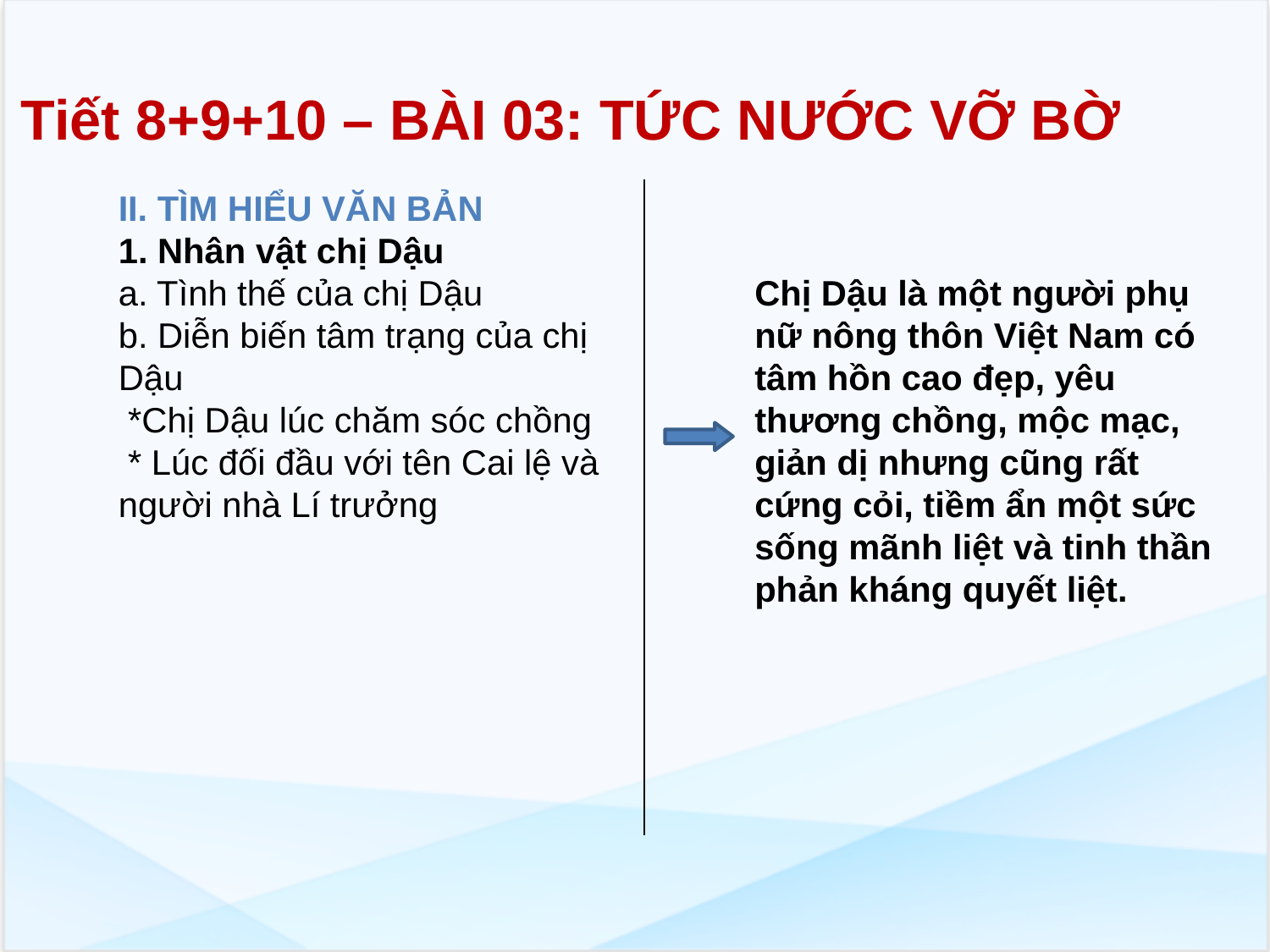

Tiết 8+9+10 – BÀI 03: TỨC NƯỚC VỠ BỜ
II. TÌM HIỂU VĂN BẢN
1. Nhân vật chị Dậu
a. Tình thế của chị Dậu
b. Diễn biến tâm trạng của chị Dậu
 *Chị Dậu lúc chăm sóc chồng
 * Lúc đối đầu với tên Cai lệ và người nhà Lí trưởng

Chị Dậu là một người phụ nữ nông thôn Việt Nam có tâm hồn cao đẹp, yêu thương chồng, mộc mạc, giản dị nhưng cũng rất cứng cỏi, tiềm ẩn một sức sống mãnh liệt và tinh thần phản kháng quyết liệt.